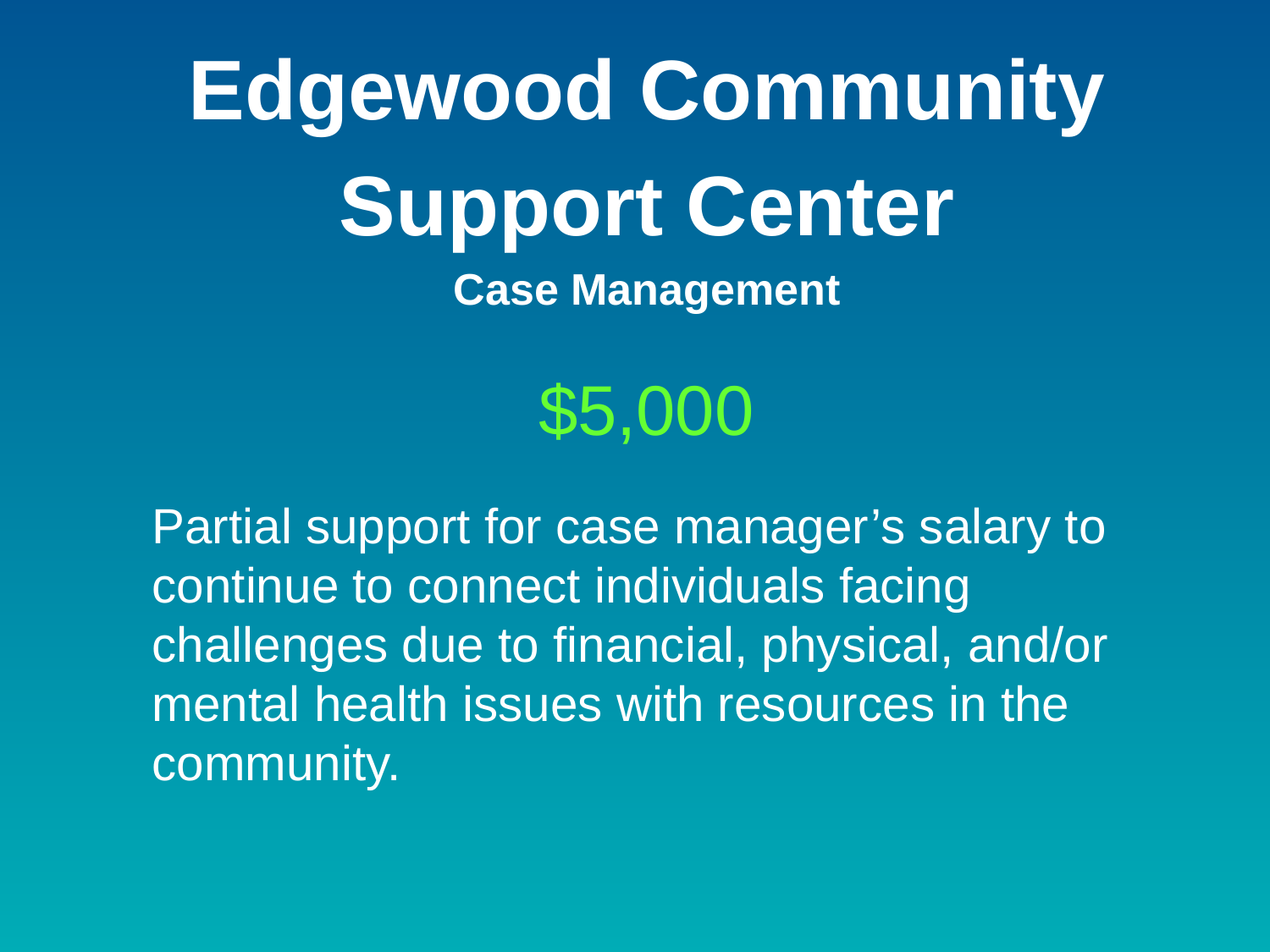

# Edgewood Community Support Center
Case Management

$5,000

Partial support for case manager’s salary to continue to connect individuals facing challenges due to financial, physical, and/or mental health issues with resources in the community.